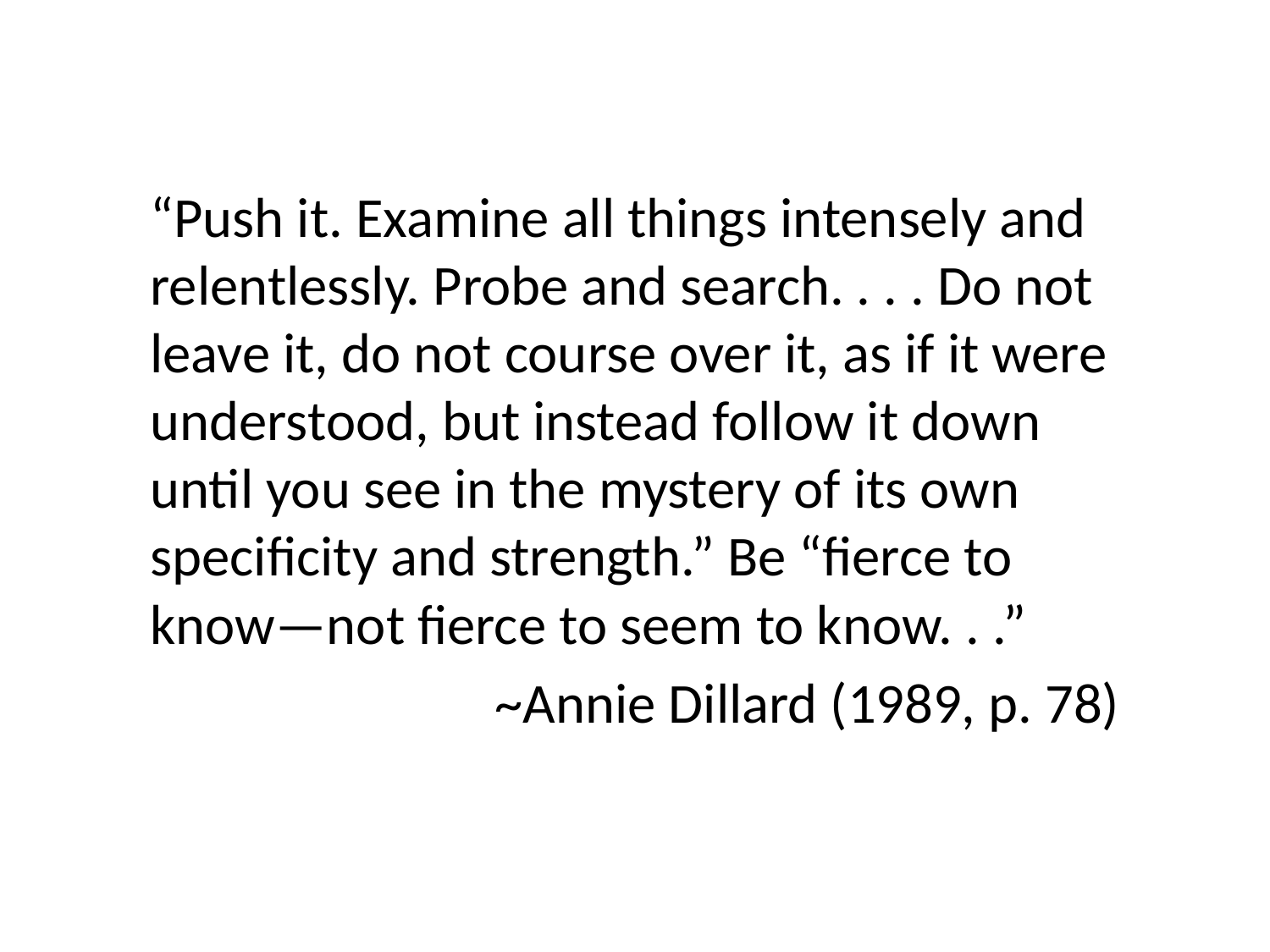

“Push it. Examine all things intensely and relentlessly. Probe and search. . . . Do not leave it, do not course over it, as if it were understood, but instead follow it down until you see in the mystery of its own specificity and strength.” Be “fierce to know—not fierce to seem to know. . .”
~Annie Dillard (1989, p. 78)